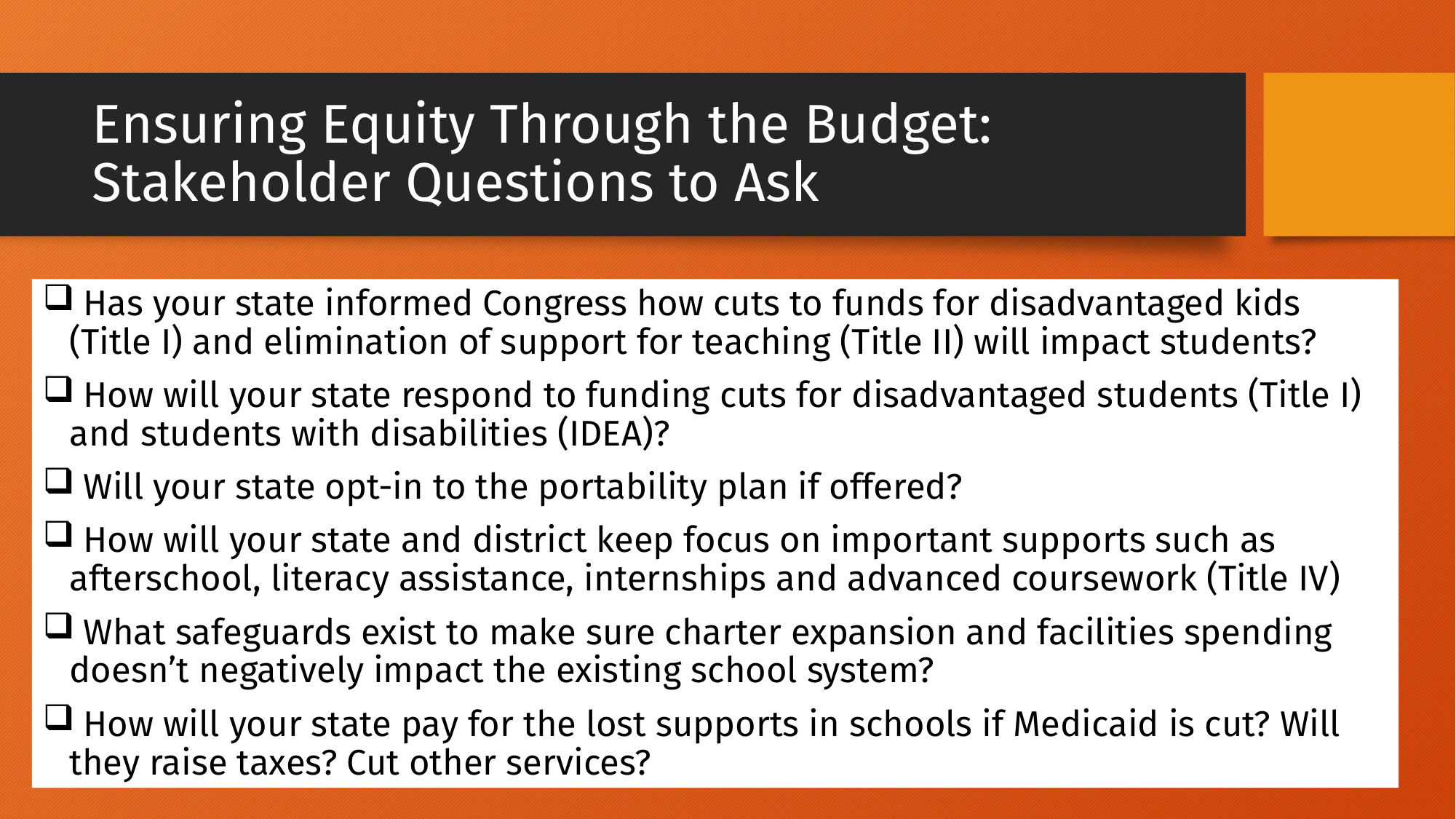

# Ensuring Equity Through the Budget: Stakeholder Questions to Ask
 Has your state informed Congress how cuts to funds for disadvantaged kids (Title I) and elimination of support for teaching (Title II) will impact students?
 How will your state respond to funding cuts for disadvantaged students (Title I) and students with disabilities (IDEA)?
 Will your state opt-in to the portability plan if offered?
 How will your state and district keep focus on important supports such as afterschool, literacy assistance, internships and advanced coursework (Title IV)
 What safeguards exist to make sure charter expansion and facilities spending doesn’t negatively impact the existing school system?
 How will your state pay for the lost supports in schools if Medicaid is cut? Will they raise taxes? Cut other services?